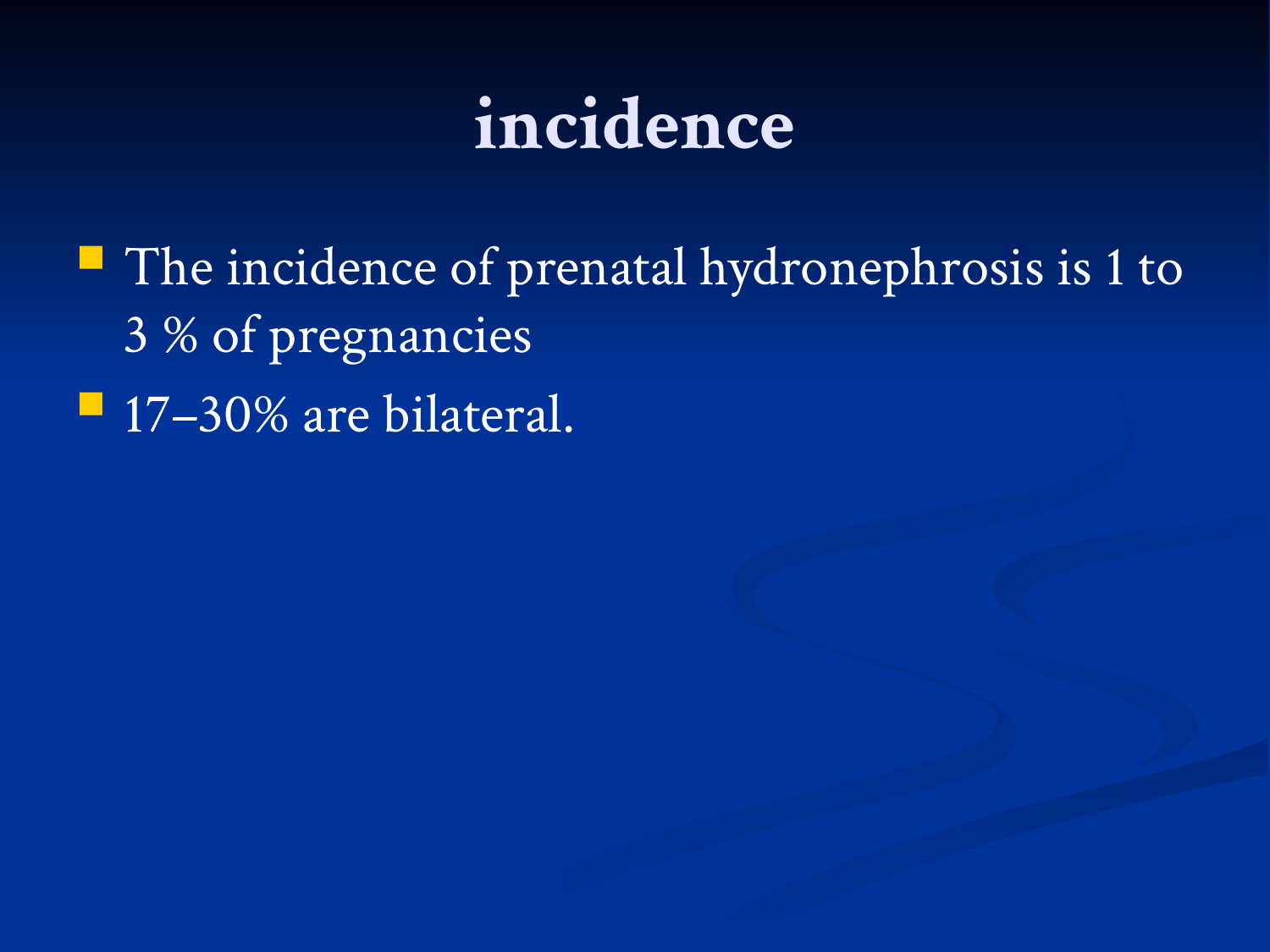

# incidence
The incidence of prenatal hydronephrosis is 1 to 3 % of pregnancies
17–30% are bilateral.